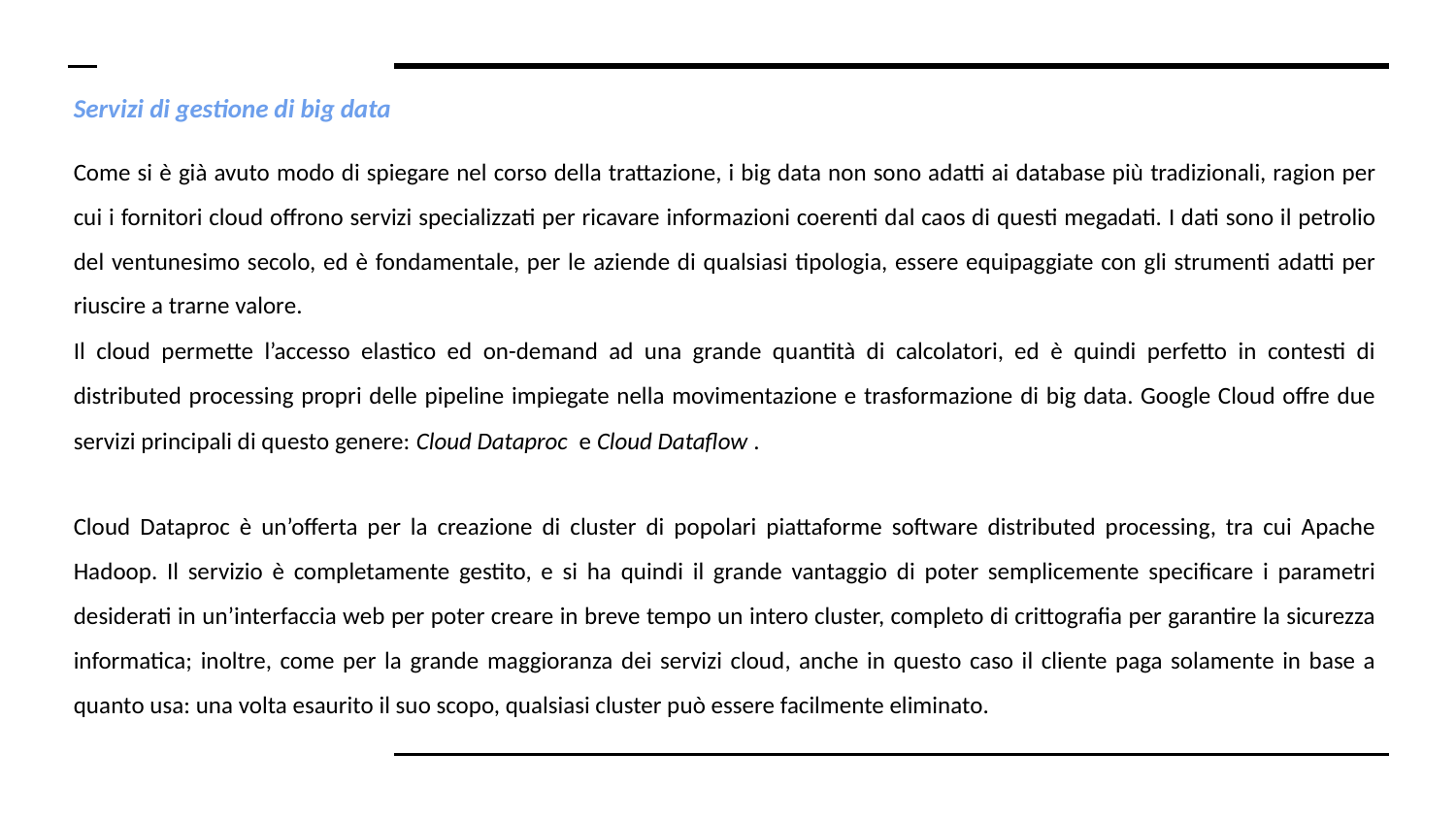

# Servizi di gestione di big data
Come si è già avuto modo di spiegare nel corso della trattazione, i big data non sono adatti ai database più tradizionali, ragion per cui i fornitori cloud offrono servizi specializzati per ricavare informazioni coerenti dal caos di questi megadati. I dati sono il petrolio del ventunesimo secolo, ed è fondamentale, per le aziende di qualsiasi tipologia, essere equipaggiate con gli strumenti adatti per riuscire a trarne valore.
Il cloud permette l’accesso elastico ed on-demand ad una grande quantità di calcolatori, ed è quindi perfetto in contesti di distributed processing propri delle pipeline impiegate nella movimentazione e trasformazione di big data. Google Cloud offre due servizi principali di questo genere: Cloud Dataproc​ ​ e Cloud Dataflow​ ​.

Cloud Dataproc è un’offerta per la creazione di cluster di popolari piattaforme software distributed processing, tra cui Apache Hadoop. Il servizio è completamente gestito, e si ha quindi il grande vantaggio di poter semplicemente specificare i parametri desiderati in un’interfaccia web per poter creare in breve tempo un intero cluster, completo di crittografia per garantire la sicurezza informatica; inoltre, come per la grande maggioranza dei servizi cloud, anche in questo caso il cliente paga solamente in base a quanto usa: una volta esaurito il suo scopo, qualsiasi cluster può essere facilmente eliminato.